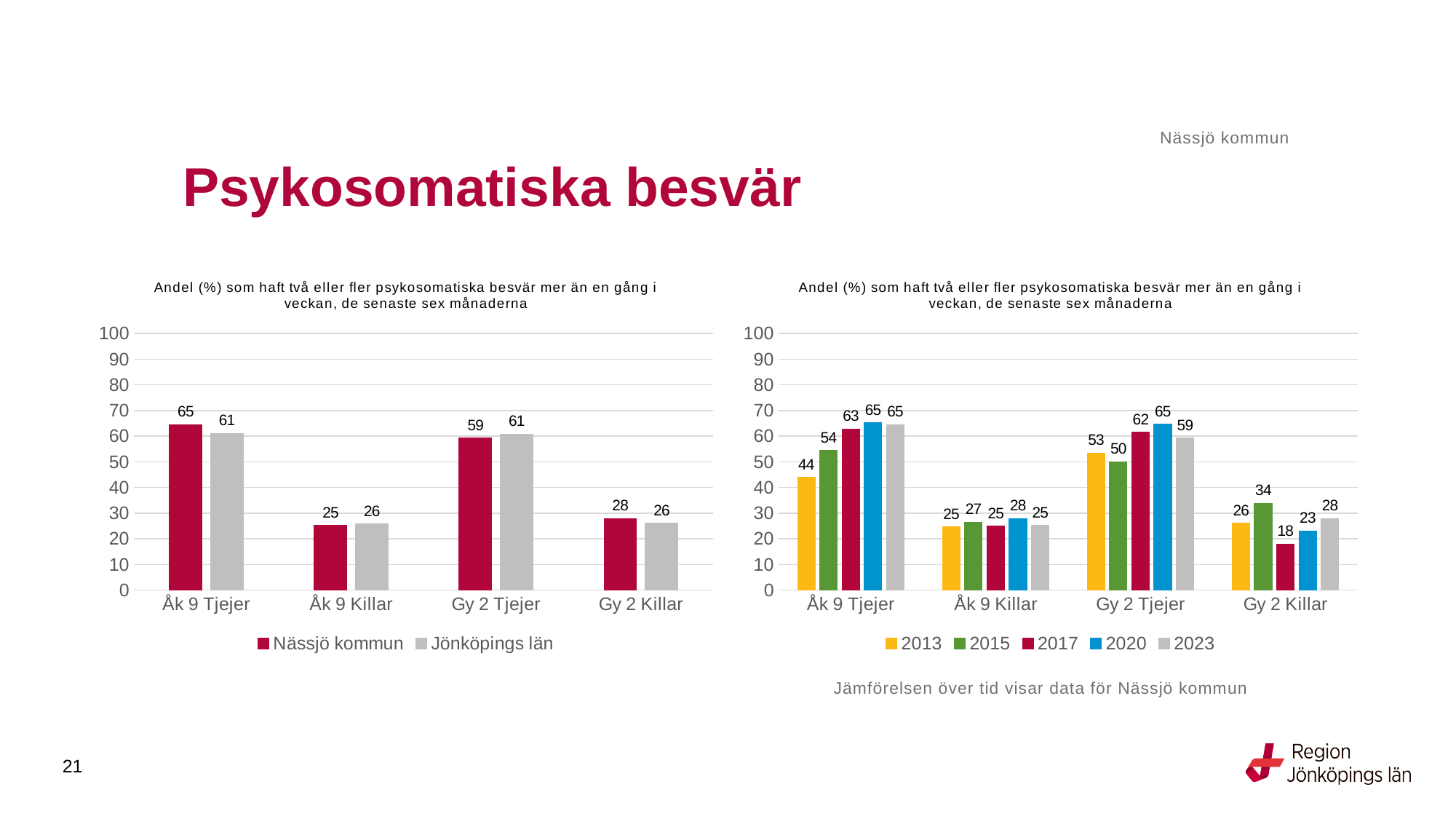

Nässjö kommun
# Psykosomatiska besvär

### Chart: Andel (%) som haft två eller fler psykosomatiska besvär mer än en gång i veckan, de senaste sex månaderna

| Category | Nässjö kommun | Jönköpings län |
|---|---|---|
| Åk 9 Tjejer | 64.5669 | 61.09 |
| Åk 9 Killar | 25.1969 | 25.7817 |
| Gy 2 Tjejer | 59.2308 | 60.8491 |
| Gy 2 Killar | 27.9661 | 26.1126 |

### Chart: Andel (%) som haft två eller fler psykosomatiska besvär mer än en gång i veckan, de senaste sex månaderna

| Category | 2013 | 2015 | 2017 | 2020 | 2023 |
|---|---|---|---|---|---|
| Åk 9 Tjejer | 43.9655 | 54.4 | 62.8099 | 65.3226 | 64.5669 |
| Åk 9 Killar | 24.6269 | 26.5152 | 25.0 | 27.9412 | 25.1969 |
| Gy 2 Tjejer | 53.4884 | 50.0 | 61.6071 | 64.6154 | 59.2308 |
| Gy 2 Killar | 26.1194 | 33.871 | 18.0328 | 23.1293 | 27.9661 |
Jämförelsen över tid visar data för Nässjö kommun
21